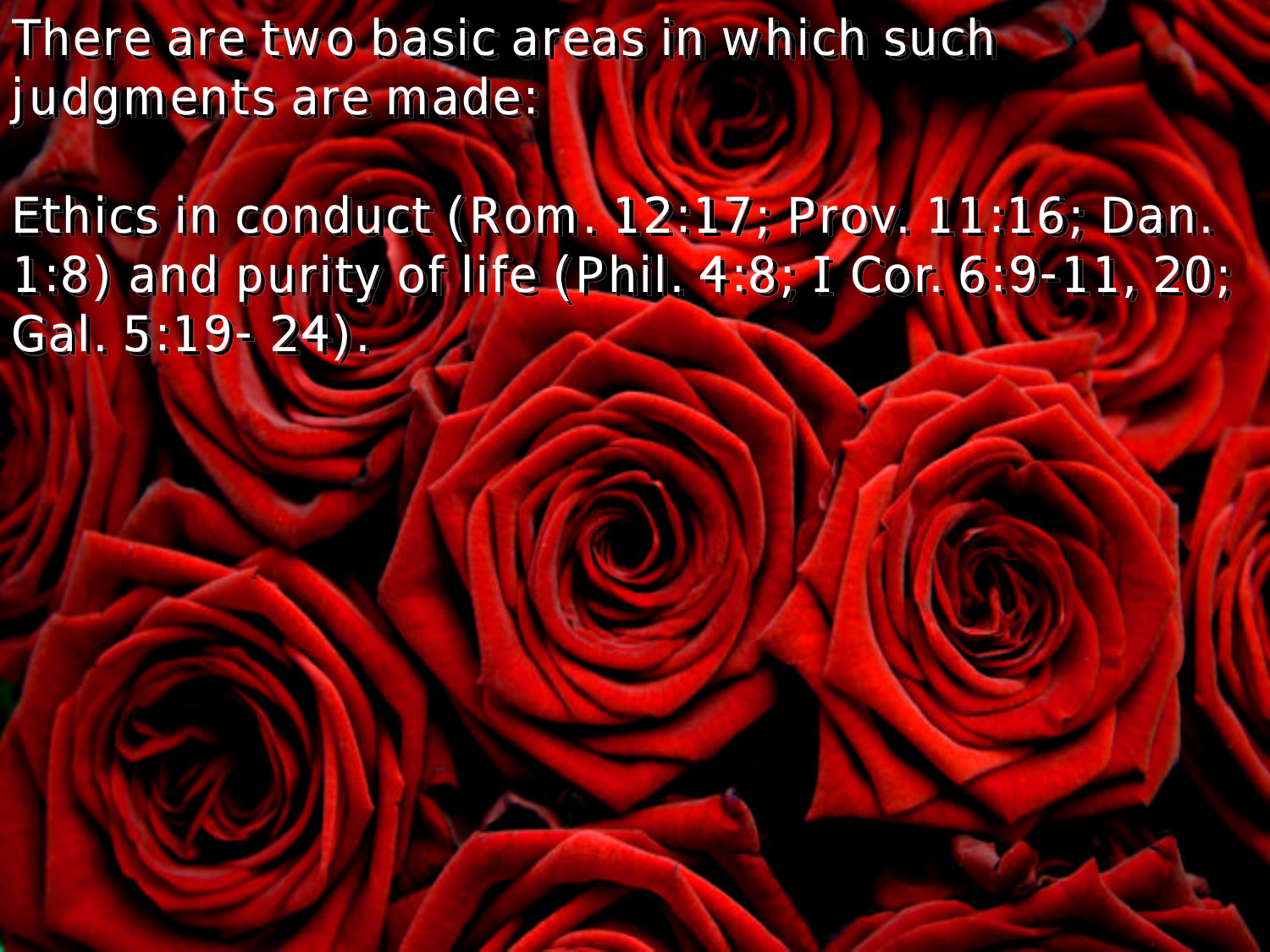

There are two basic areas in which such judgments are made:

Ethics in conduct (Rom. 12:17; Prov. 11:16; Dan. 1:8) and purity of life (Phil. 4:8; I Cor. 6:9-11, 20; Gal. 5:19- 24).